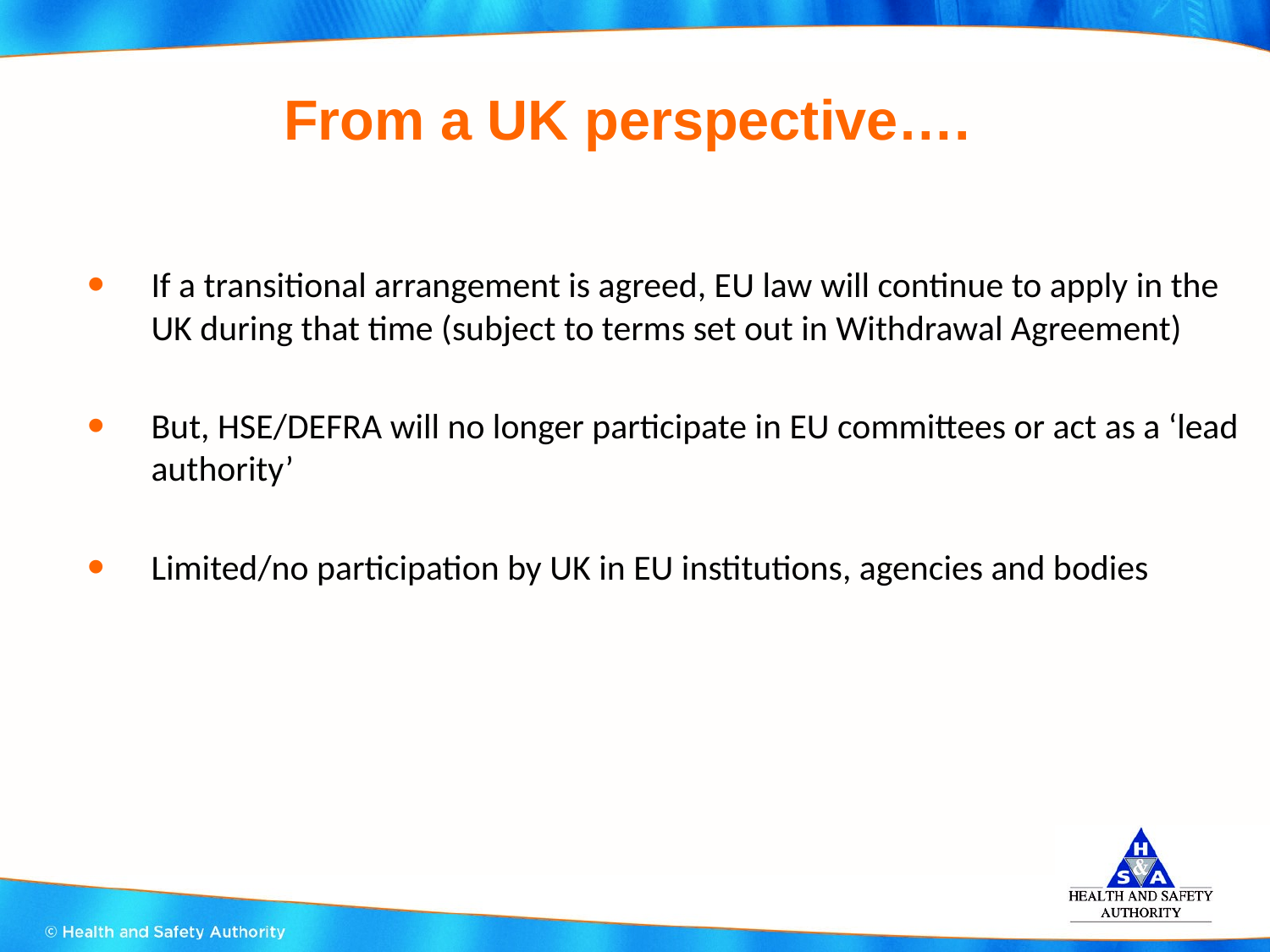

# From a UK perspective….
If a transitional arrangement is agreed, EU law will continue to apply in the UK during that time (subject to terms set out in Withdrawal Agreement)

But, HSE/DEFRA will no longer participate in EU committees or act as a ‘lead authority’

Limited/no participation by UK in EU institutions, agencies and bodies